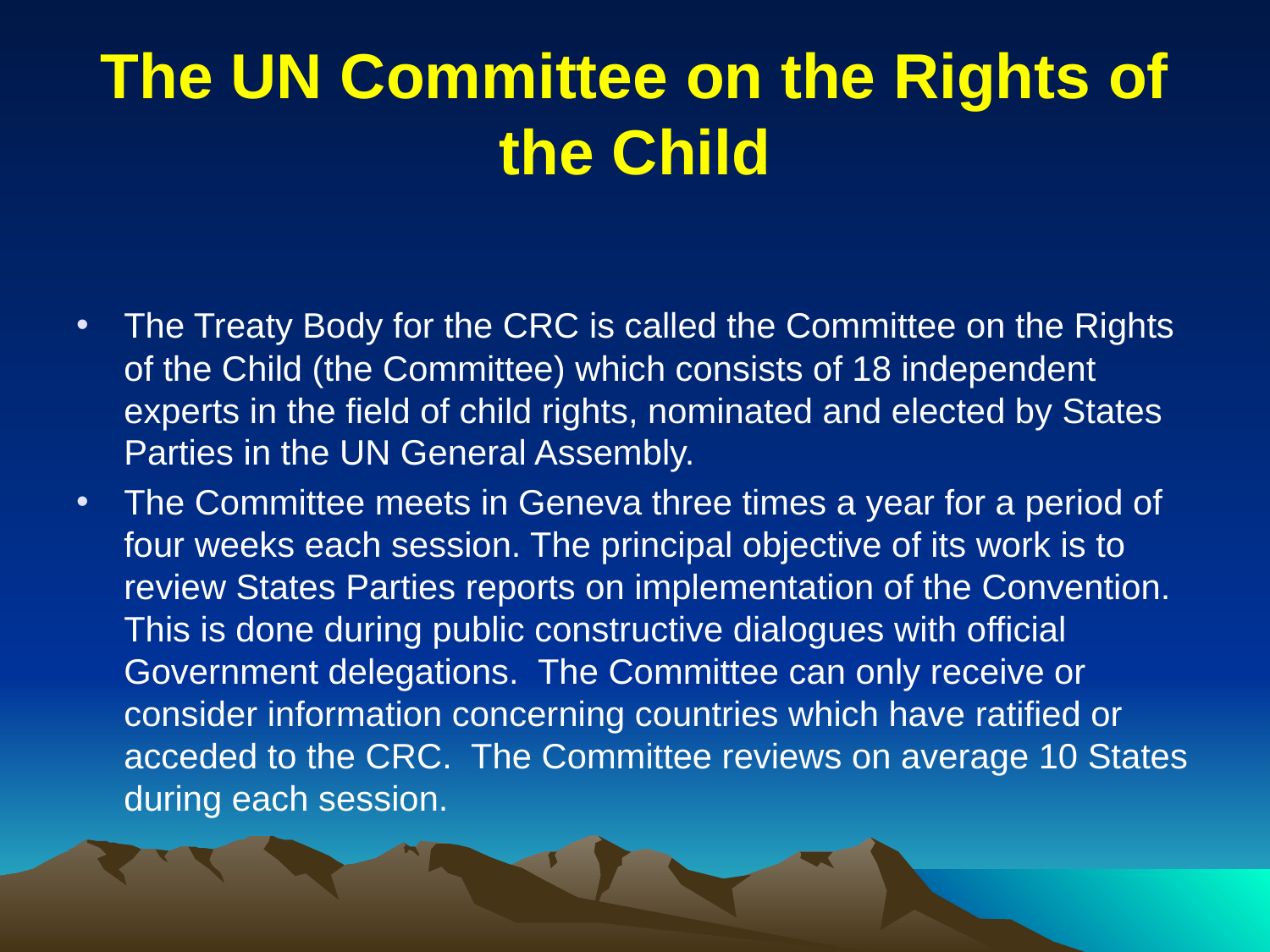

# The UN Committee on the Rights of the Child

The Treaty Body for the CRC is called the Committee on the Rights of the Child (the Committee) which consists of 18 independent experts in the field of child rights, nominated and elected by States Parties in the UN General Assembly.
The Committee meets in Geneva three times a year for a period of four weeks each session. The principal objective of its work is to review States Parties reports on implementation of the Convention.  This is done during public constructive dialogues with official Government delegations.  The Committee can only receive or consider information concerning countries which have ratified or acceded to the CRC.  The Committee reviews on average 10 States during each session.